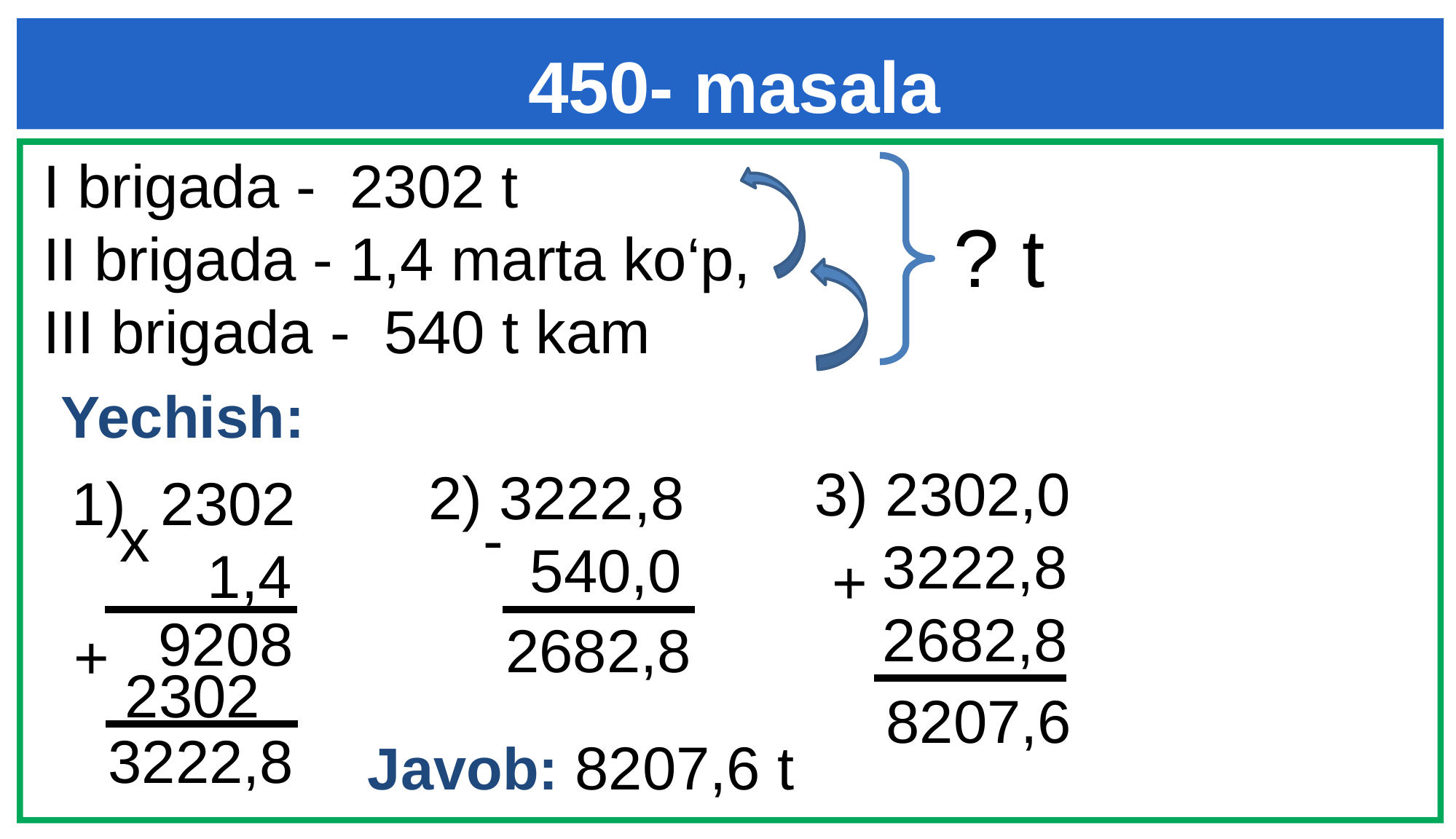

450- masala
I brigada -  2302 t
II brigada - 1,4 marta ko‘p,
III brigada -  540 t kam

? t

Yechish:
3) 2302,0
    3222,8
    2682,8
2) 3222,8
      540,0
2302
        1,4

x
-
+
9208
2682,8
+
2302
8207,6
3222,8
Javob: 8207,6 t